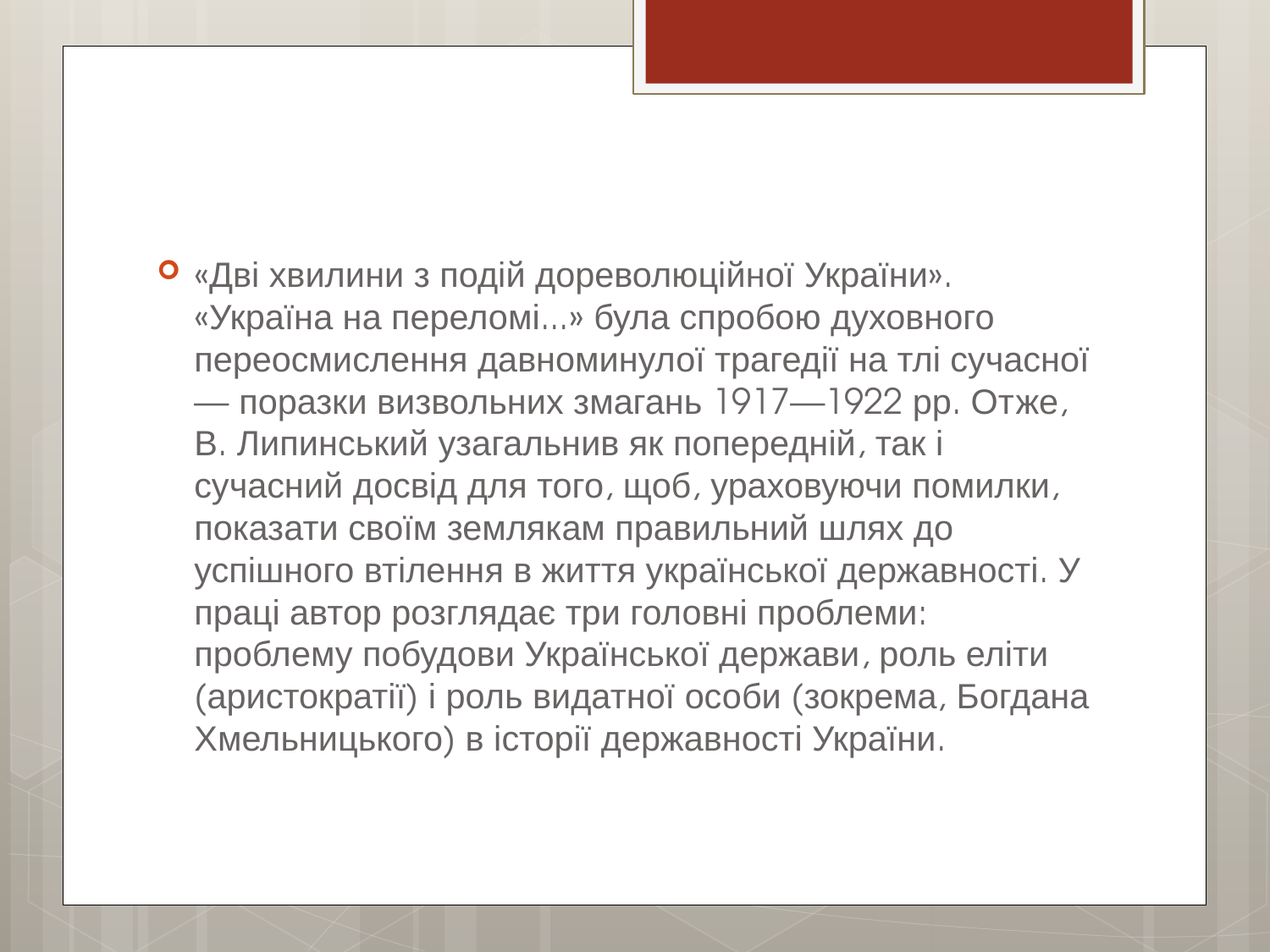

«Дві хвилини з подій дореволюційної України». «Україна на переломі...» була спробою духовного переосмислення давно­минулої трагедії на тлі сучасної — поразки визвольних зма­гань 1917—1922 рр. Отже, В. Липинський узагальнив як поперед­ній, так і сучасний досвід для того, щоб, ураховуючи помилки, показати своїм землякам правильний шлях до успішного втілен­ня в життя української державності. У праці автор розглядає три головні проблеми: проблему побудови Української держа­ви, роль еліти (аристократії) і роль видатної особи (зокрема, Богдана Хмельницького) в історії державності України.